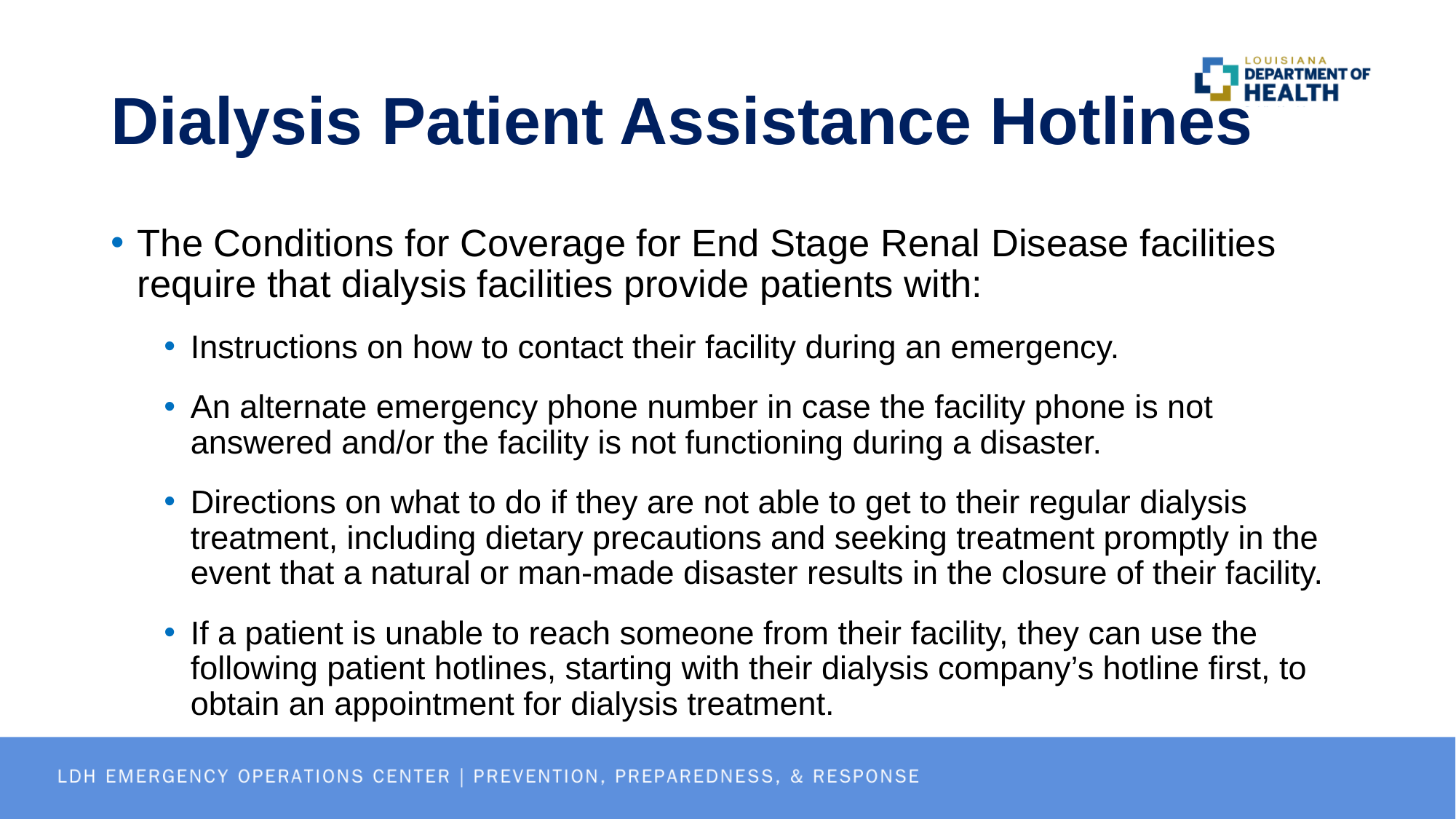

# Dialysis Patient Assistance Hotlines
The Conditions for Coverage for End Stage Renal Disease facilities require that dialysis facilities provide patients with:
Instructions on how to contact their facility during an emergency.
An alternate emergency phone number in case the facility phone is not answered and/or the facility is not functioning during a disaster.
Directions on what to do if they are not able to get to their regular dialysis treatment, including dietary precautions and seeking treatment promptly in the event that a natural or man-made disaster results in the closure of their facility.
If a patient is unable to reach someone from their facility, they can use the following patient hotlines, starting with their dialysis company’s hotline first, to obtain an appointment for dialysis treatment.